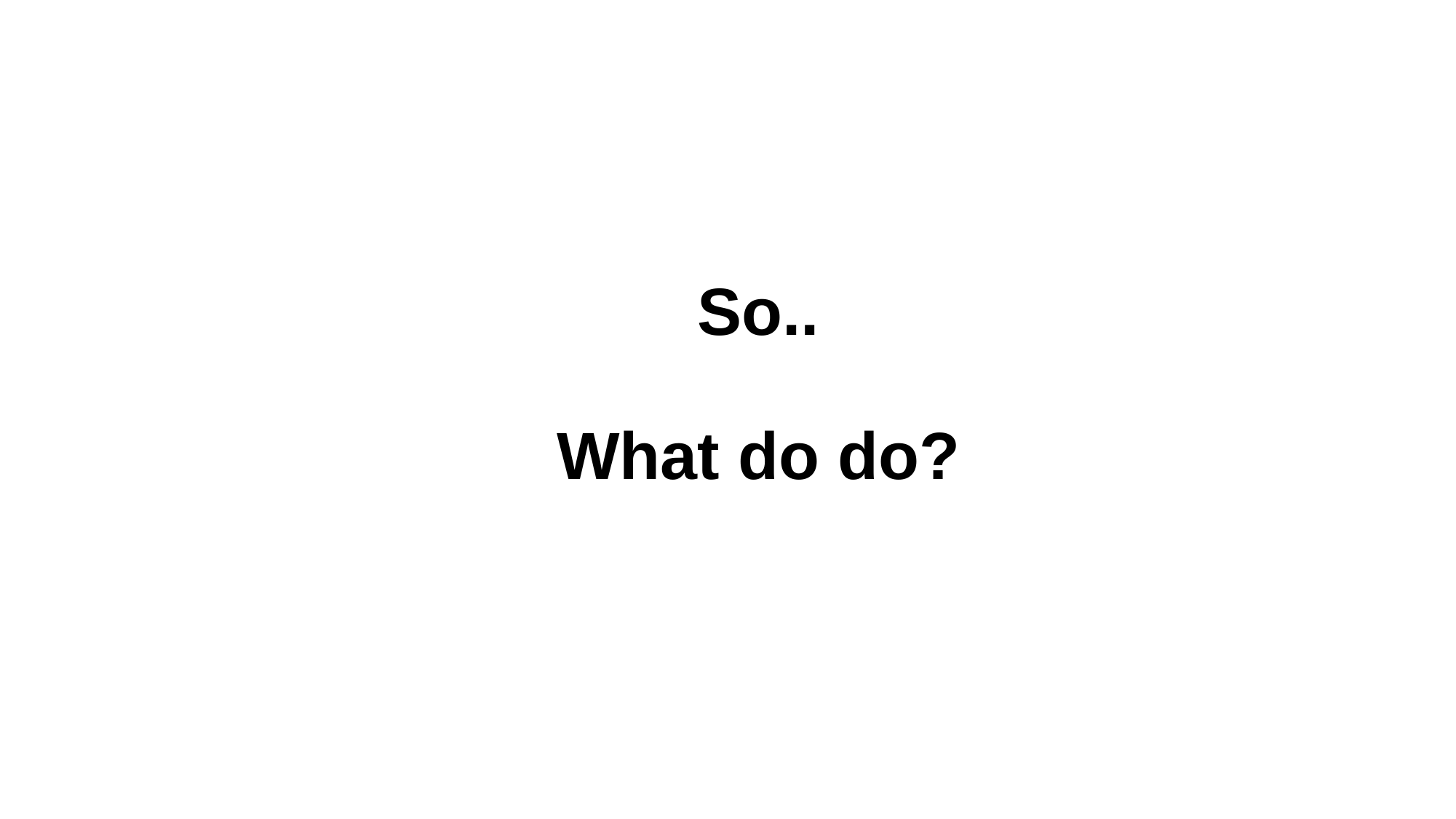

Click to edit Master title style
# So.. What do do?